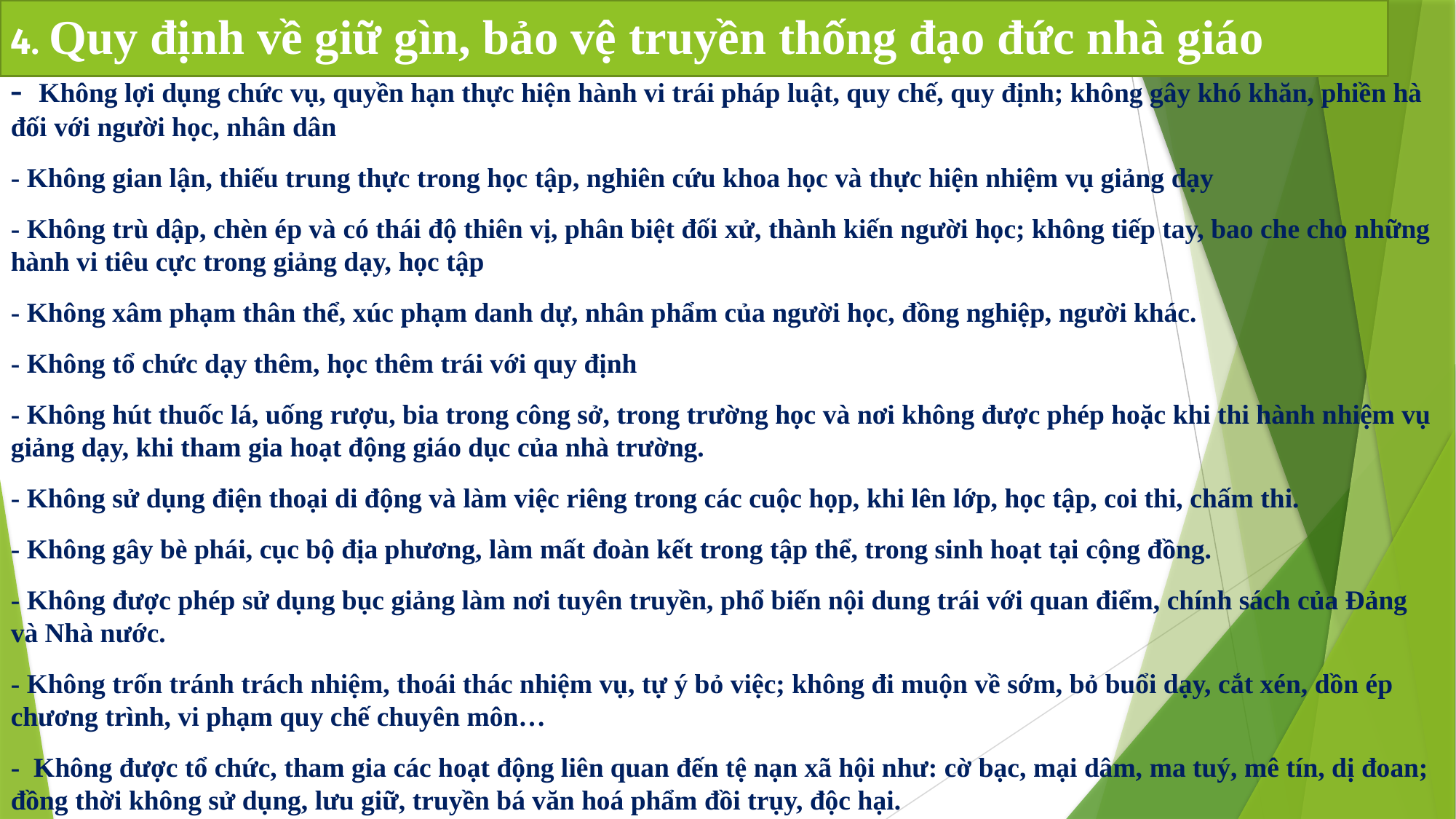

4. Quy định về giữ gìn, bảo vệ truyền thống đạo đức nhà giáo

-  Không lợi dụng chức vụ, quyền hạn thực hiện hành vi trái pháp luật, quy chế, quy định; không gây khó khăn, phiền hà đối với người học, nhân dân
- Không gian lận, thiếu trung thực trong học tập, nghiên cứu khoa học và thực hiện nhiệm vụ giảng dạy
- Không trù dập, chèn ép và có thái độ thiên vị, phân biệt đối xử, thành kiến người học; không tiếp tay, bao che cho những hành vi tiêu cực trong giảng dạy, học tập
- Không xâm phạm thân thể, xúc phạm danh dự, nhân phẩm của người học, đồng nghiệp, ngư­ời khác.
- Không tổ chức dạy thêm, học thêm trái với quy định
- Không hút thuốc lá, uống rượu, bia trong công sở, trong trường học và nơi không được phép hoặc khi thi hành nhiệm vụ giảng dạy, khi tham gia hoạt động giáo dục của nhà trường.
- Không sử dụng điện thoại di động và làm việc riêng trong các cuộc họp, khi lên lớp, học tập, coi thi, chấm thi.
- Không gây bè phái, cục bộ địa phương, làm mất đoàn kết trong tập thể, trong sinh hoạt tại cộng đồng.
- Không được phép sử dụng bục giảng làm nơi tuyên truyền, phổ biến nội dung trái với quan điểm, chính sách của Đảng và Nhà nước.
- Không trốn tránh trách nhiệm, thoái thác nhiệm vụ, tự ý bỏ việc; không đi muộn về sớm, bỏ buổi dạy, cắt xén, dồn ép chương trình, vi phạm quy chế chuyên môn…
-  Không được tổ chức, tham gia các hoạt động liên quan đến tệ nạn xã hội như: cờ bạc, mại dâm, ma tuý, mê tín, dị đoan; đồng thời không sử dụng, lưu giữ, truyền bá văn hoá phẩm đồi trụy, độc hại.